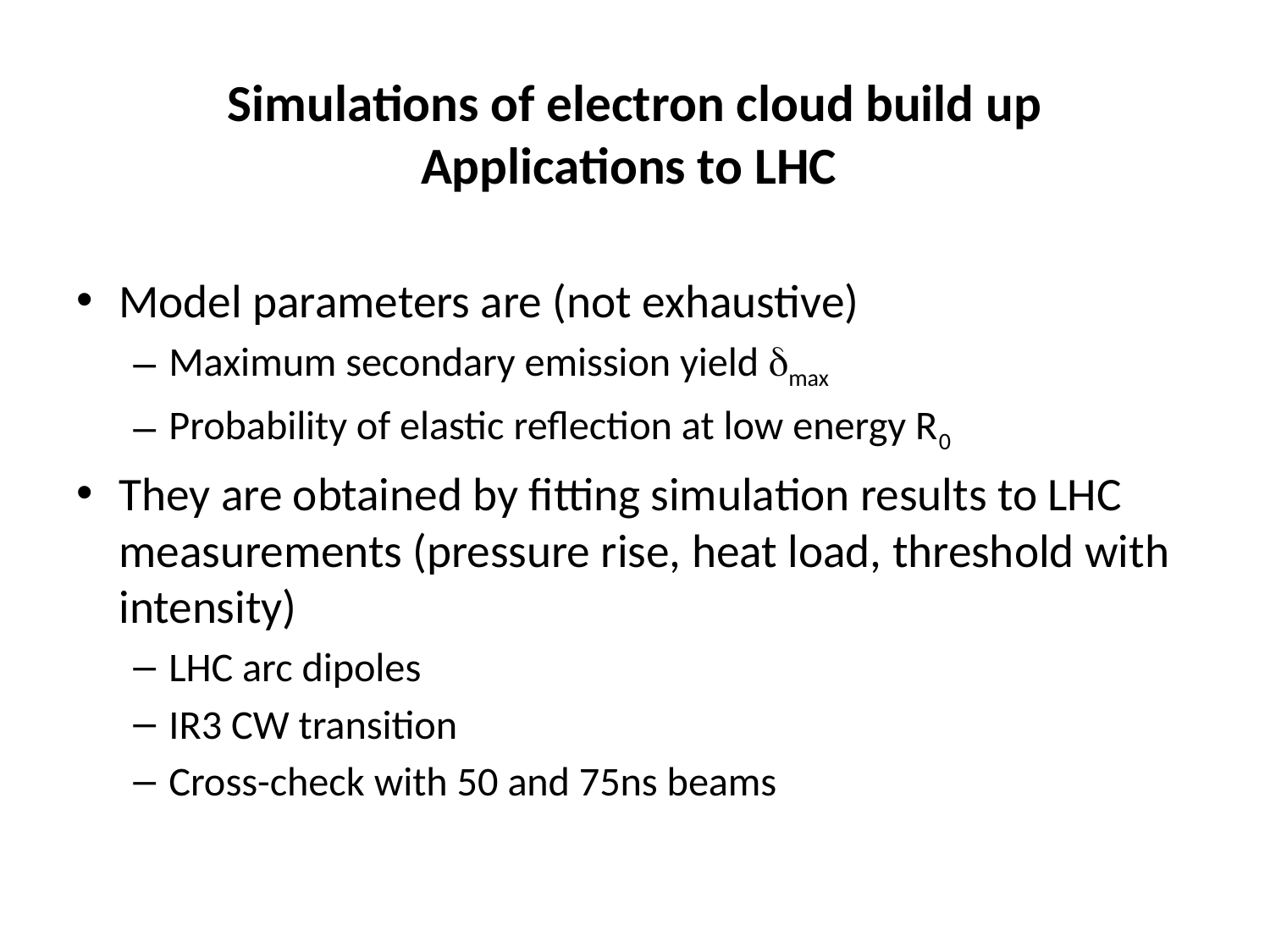

Simulations of electron cloud build up
Applications to LHC
Model parameters are (not exhaustive)
Maximum secondary emission yield δmax
Probability of elastic reflection at low energy R0
They are obtained by fitting simulation results to LHC measurements (pressure rise, heat load, threshold with intensity)
LHC arc dipoles
IR3 CW transition
Cross-check with 50 and 75ns beams